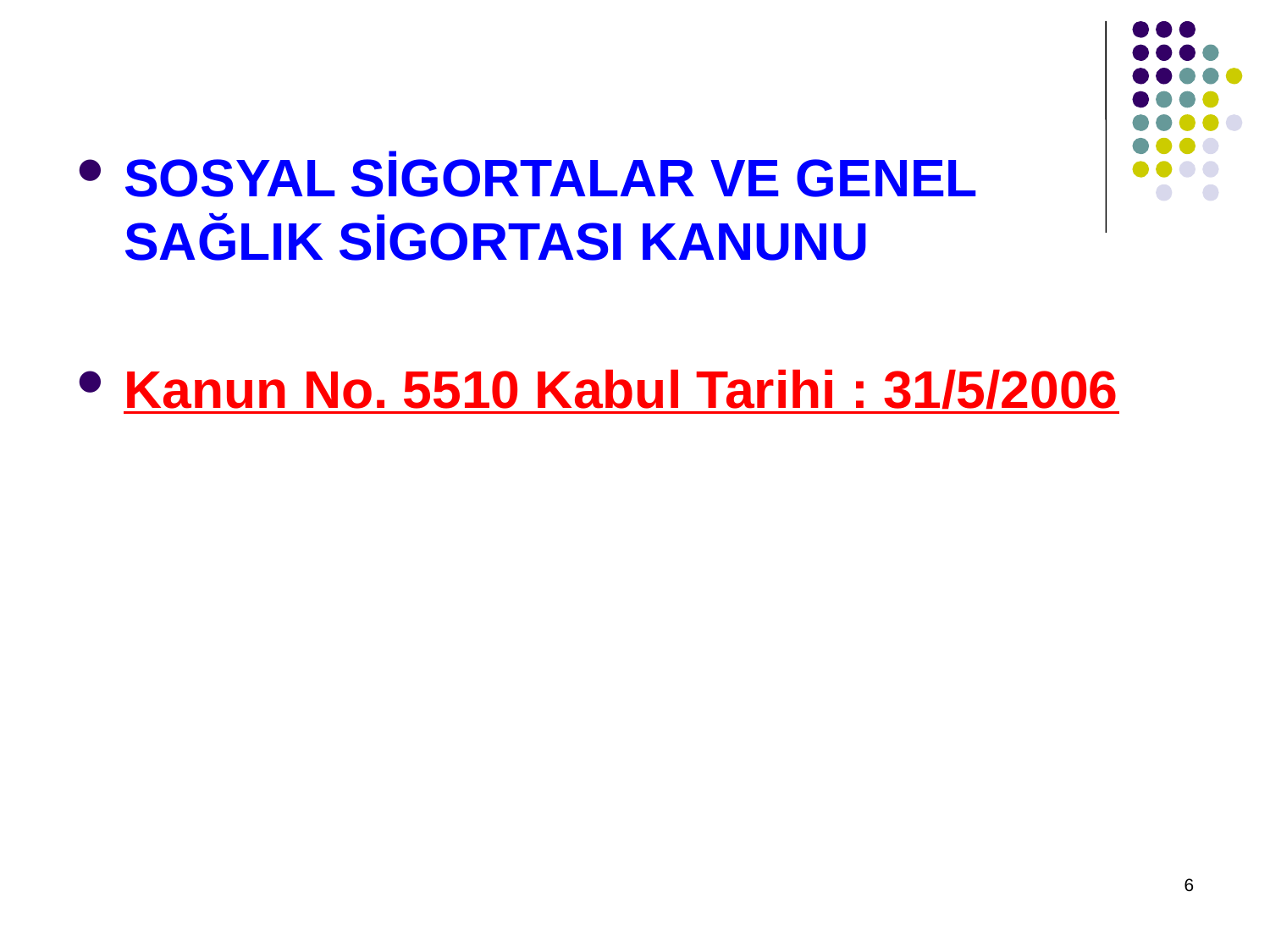

SOSYAL SİGORTALAR VE GENEL SAĞLIK SİGORTASI KANUNU

Kanun No. 5510 Kabul Tarihi : 31/5/2006

6